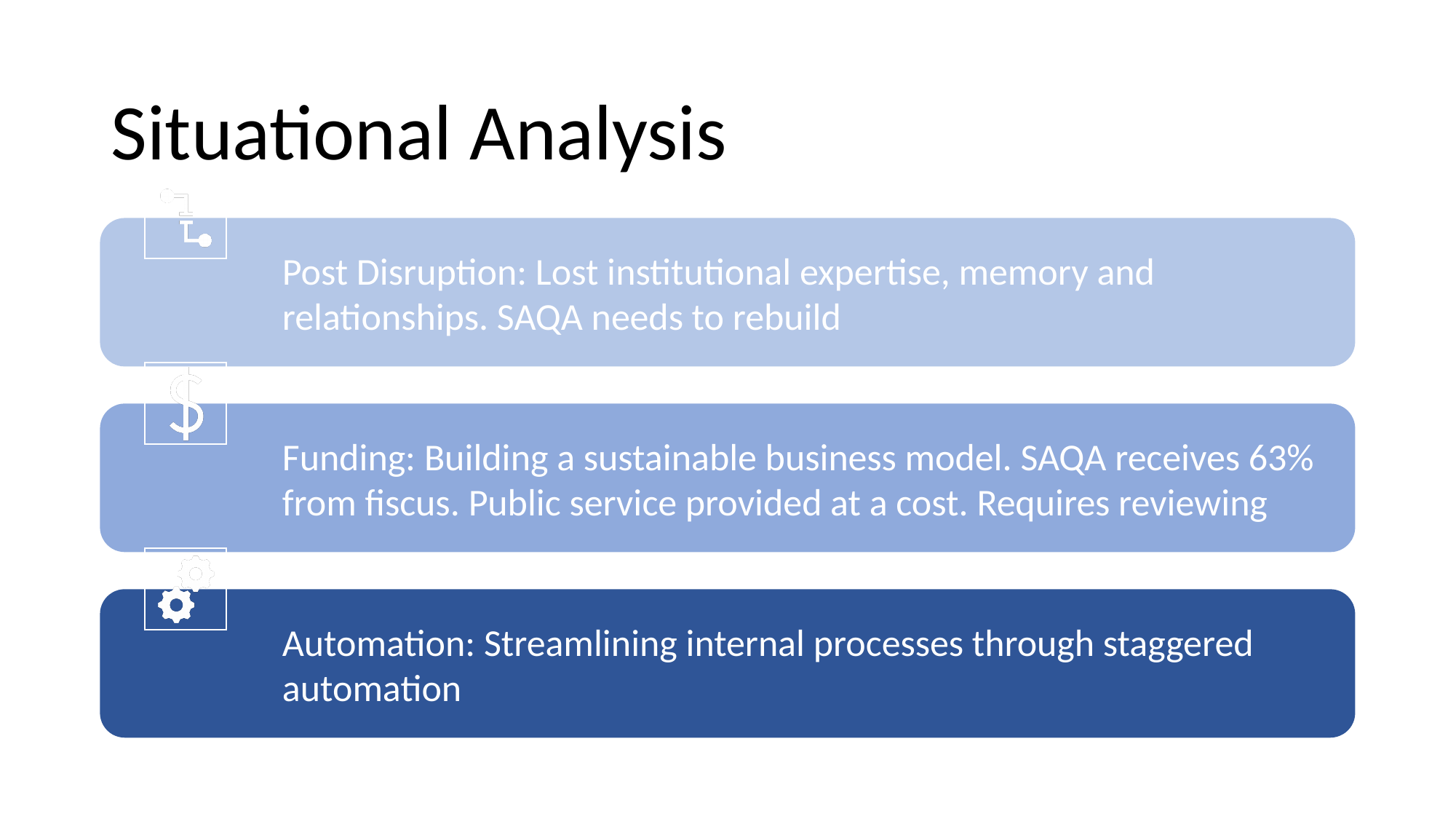

# Situational Analysis
Post Disruption: Lost institutional expertise, memory and relationships. SAQA needs to rebuild
Funding: Building a sustainable business model. SAQA receives 63% from fiscus. Public service provided at a cost. Requires reviewing
Automation: Streamlining internal processes through staggered automation